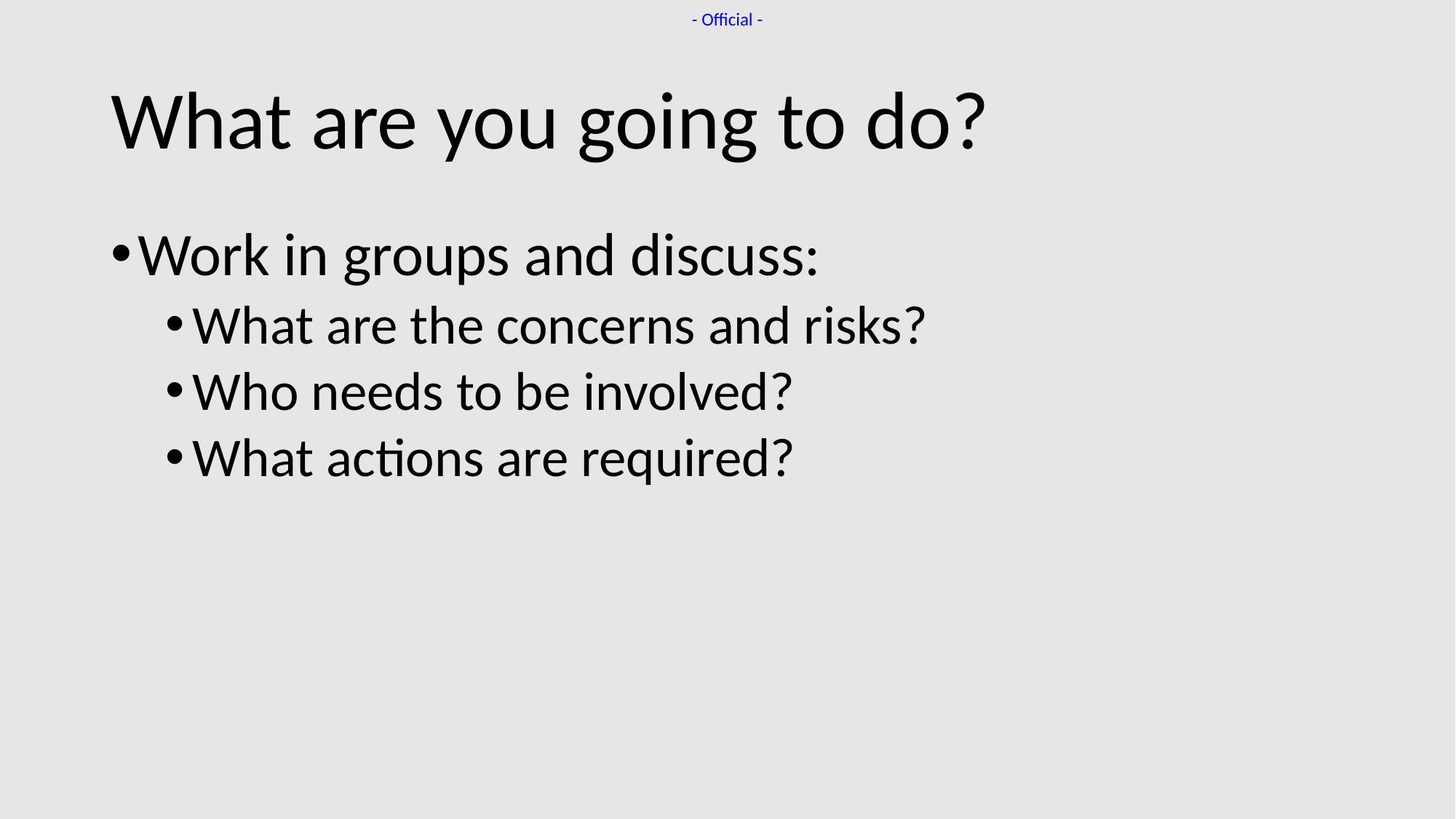

# What are you going to do?
Work in groups and discuss:
What are the concerns and risks?
Who needs to be involved?
What actions are required?